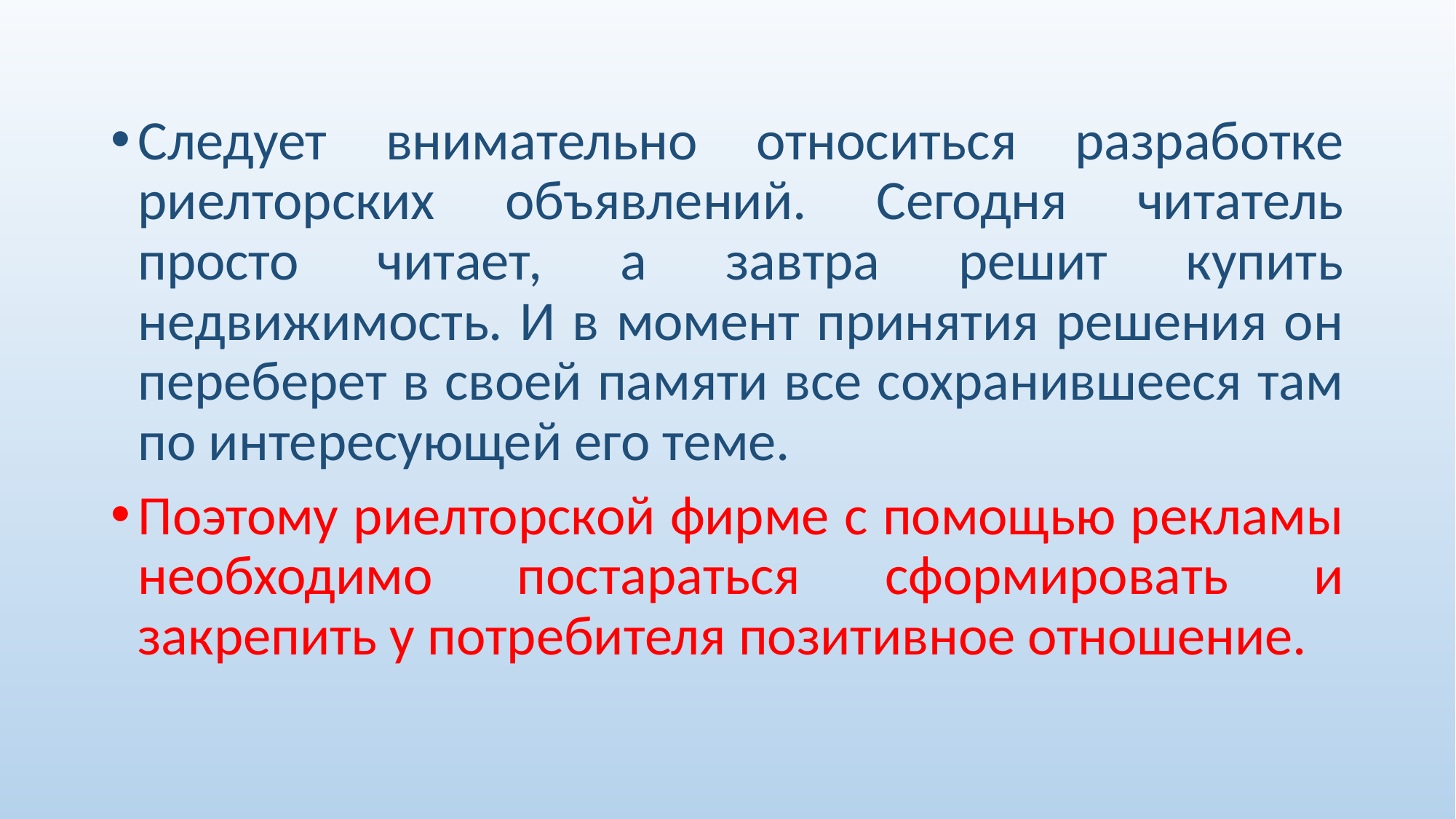

Следует внимательно относиться разработке риелторских объявле­ний. Сегодня читатель просто читает, а завтра решит купить недвижимость. И в момент принятия решения он переберет в своей памяти все сохранившееся там по интере­сующей его теме.
Поэтому риелторской фирме с помощью рекламы необходимо постараться сформировать и закрепить у потребителя позитивное отношение.